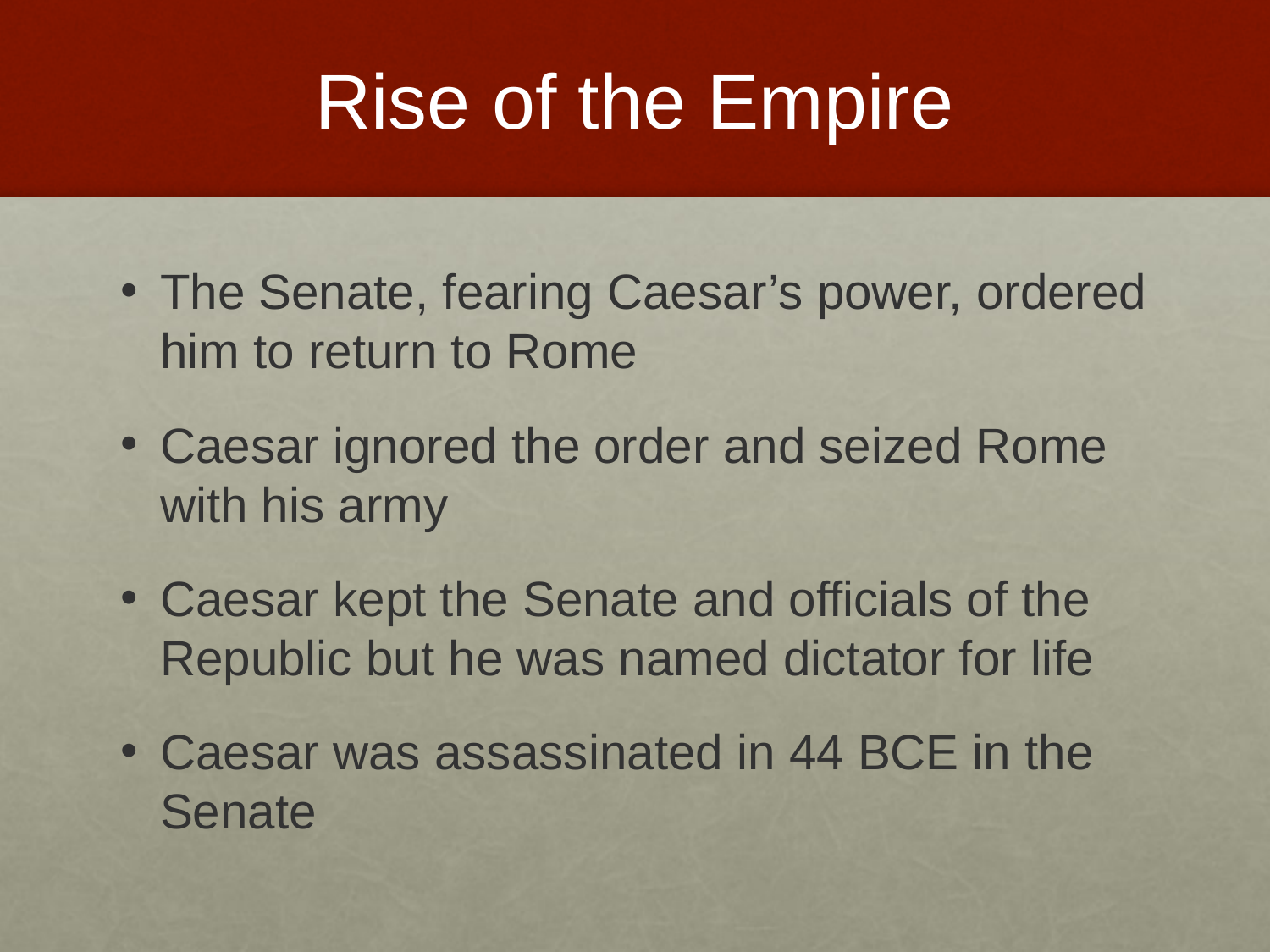

# Rise of the Empire
The Senate, fearing Caesar’s power, ordered him to return to Rome
Caesar ignored the order and seized Rome with his army
Caesar kept the Senate and officials of the Republic but he was named dictator for life
Caesar was assassinated in 44 BCE in the Senate